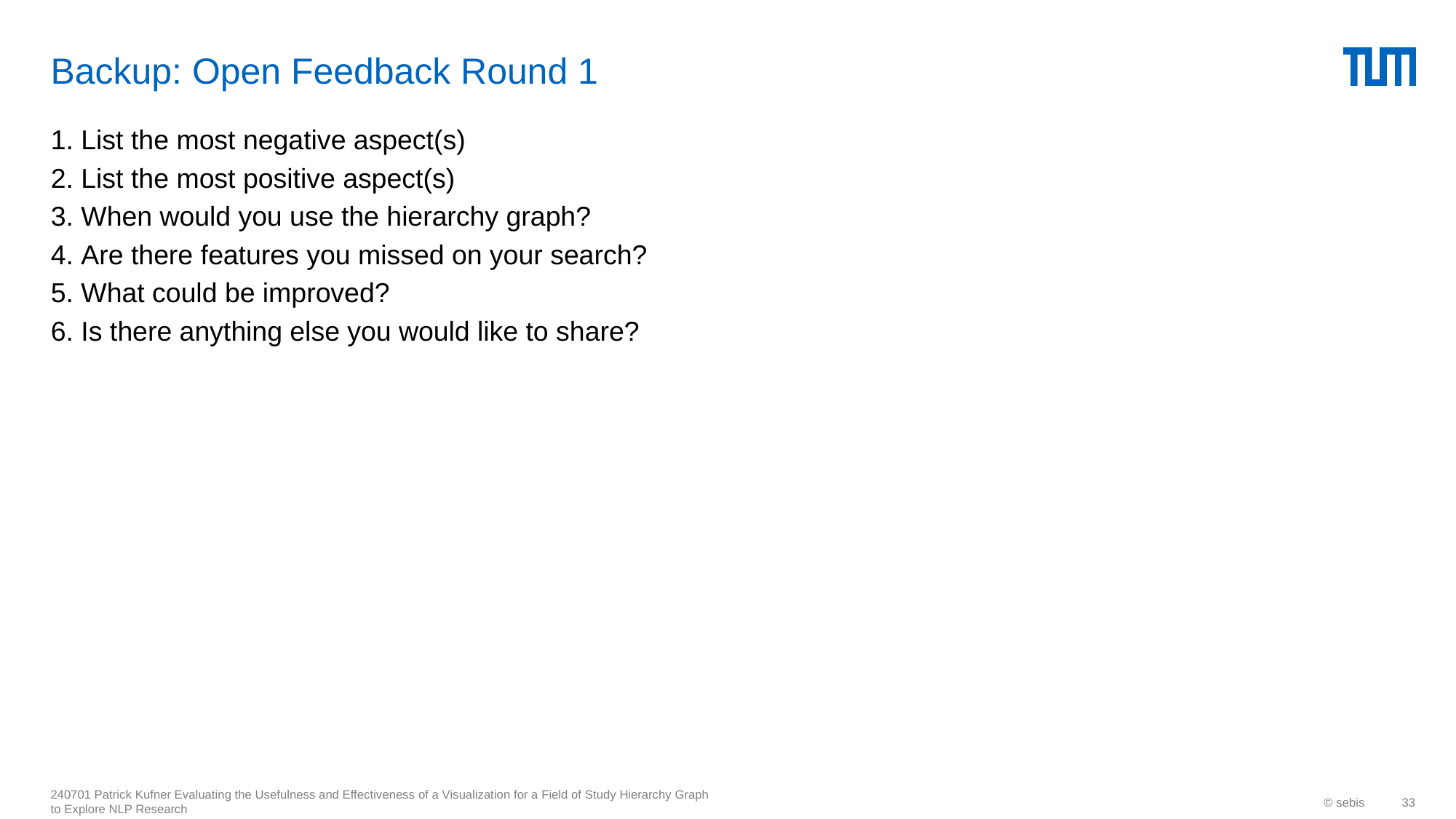

# Backup: Open Feedback Round 1
 List the most negative aspect(s)
 List the most positive aspect(s)
 When would you use the hierarchy graph?
 Are there features you missed on your search?
 What could be improved?
 Is there anything else you would like to share?

240701 Patrick Kufner Evaluating the Usefulness and Effectiveness of a Visualization for a Field of Study Hierarchy Graph to Explore NLP Research
© sebis
33